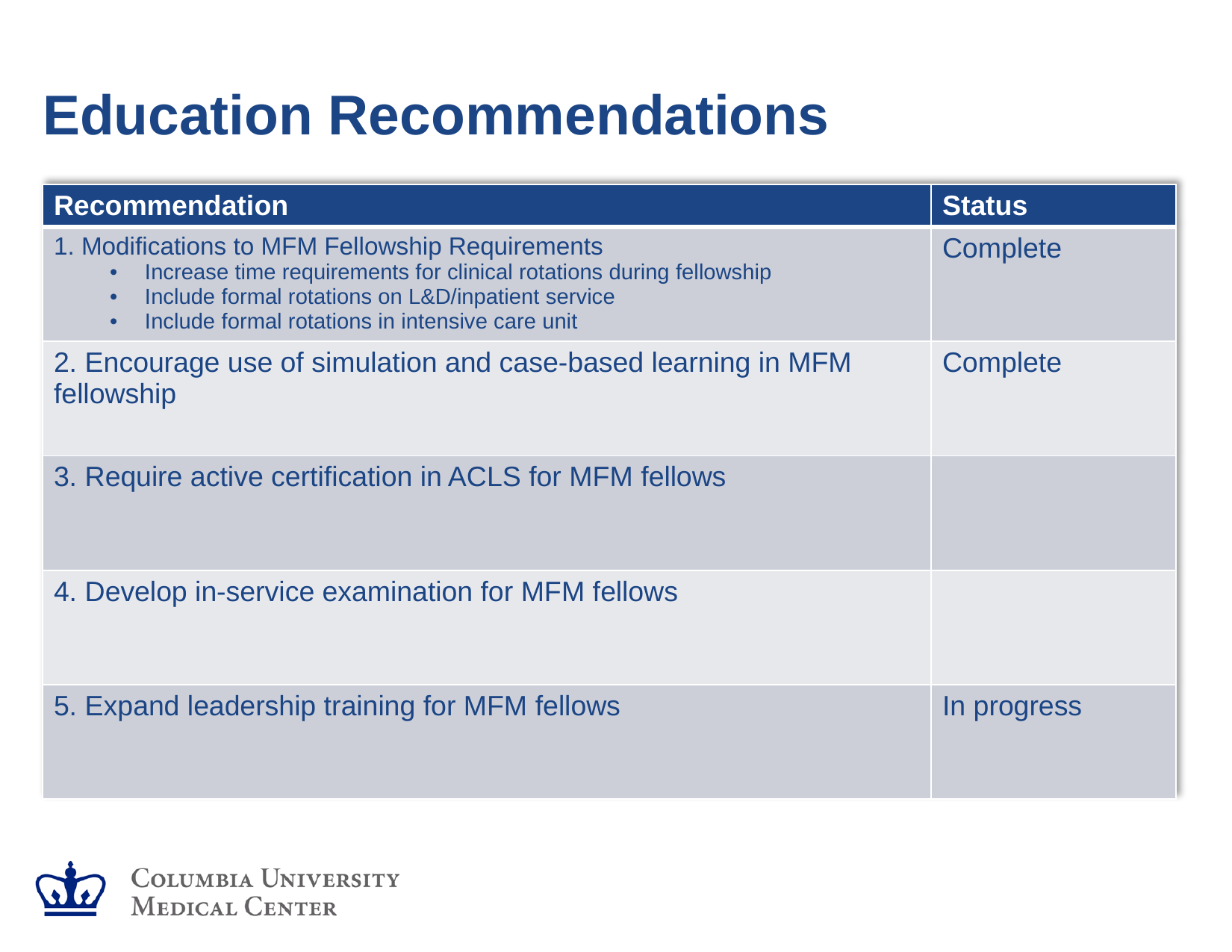

# Education Recommendations
| Recommendation | Status |
| --- | --- |
| 1. Modifications to MFM Fellowship Requirements Increase time requirements for clinical rotations during fellowship Include formal rotations on L&D/inpatient service Include formal rotations in intensive care unit | Complete |
| 2. Encourage use of simulation and case-based learning in MFM fellowship | Complete |
| 3. Require active certification in ACLS for MFM fellows |  |
| 4. Develop in-service examination for MFM fellows |  |
| 5. Expand leadership training for MFM fellows | In progress |